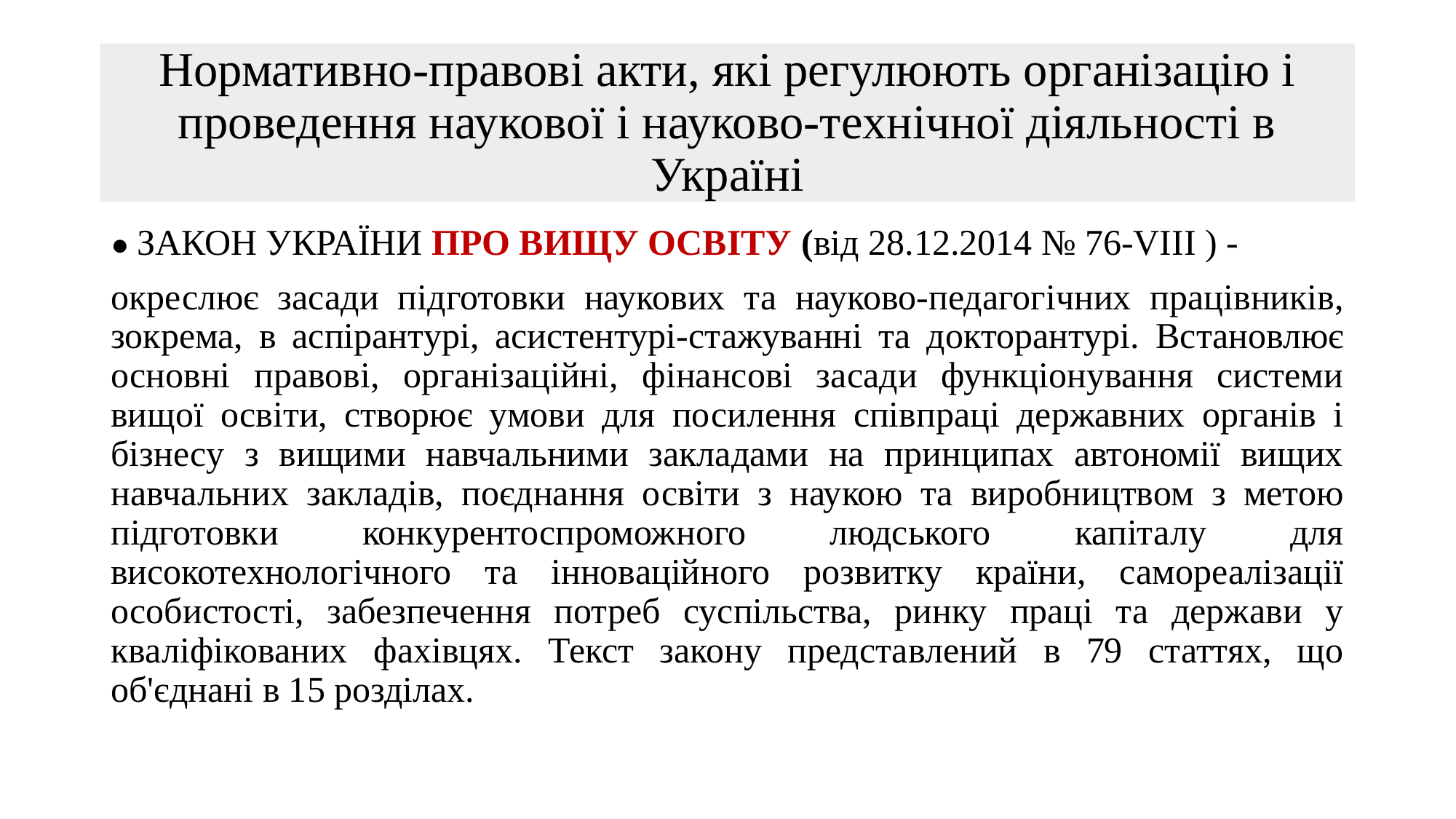

# Нормативно-правові акти, які регулюють організацію і проведення наукової і науково-технічної діяльності в Україні
● ЗАКОН УКРАЇНИ ПРО ВИЩУ ОСВІТУ (від 28.12.2014 № 76-VIII ) -
окреслює засади підготовки наукових та науково-педагогічних працівників, зокрема, в аспірантурі, асистентурі-стажуванні та докторантурі. Встановлює основні правові, організаційні, фінансові засади функціонування системи вищої освіти, створює умови для посилення співпраці державних органів і бізнесу з вищими навчальними закладами на принципах автономії вищих навчальних закладів, поєднання освіти з наукою та виробництвом з метою підготовки конкурентоспроможного людського капіталу для високотехнологічного та інноваційного розвитку країни, самореалізації особистості, забезпечення потреб суспільства, ринку праці та держави у кваліфікованих фахівцях. Текст закону представлений в 79 статтях, що об'єднані в 15 розділах.